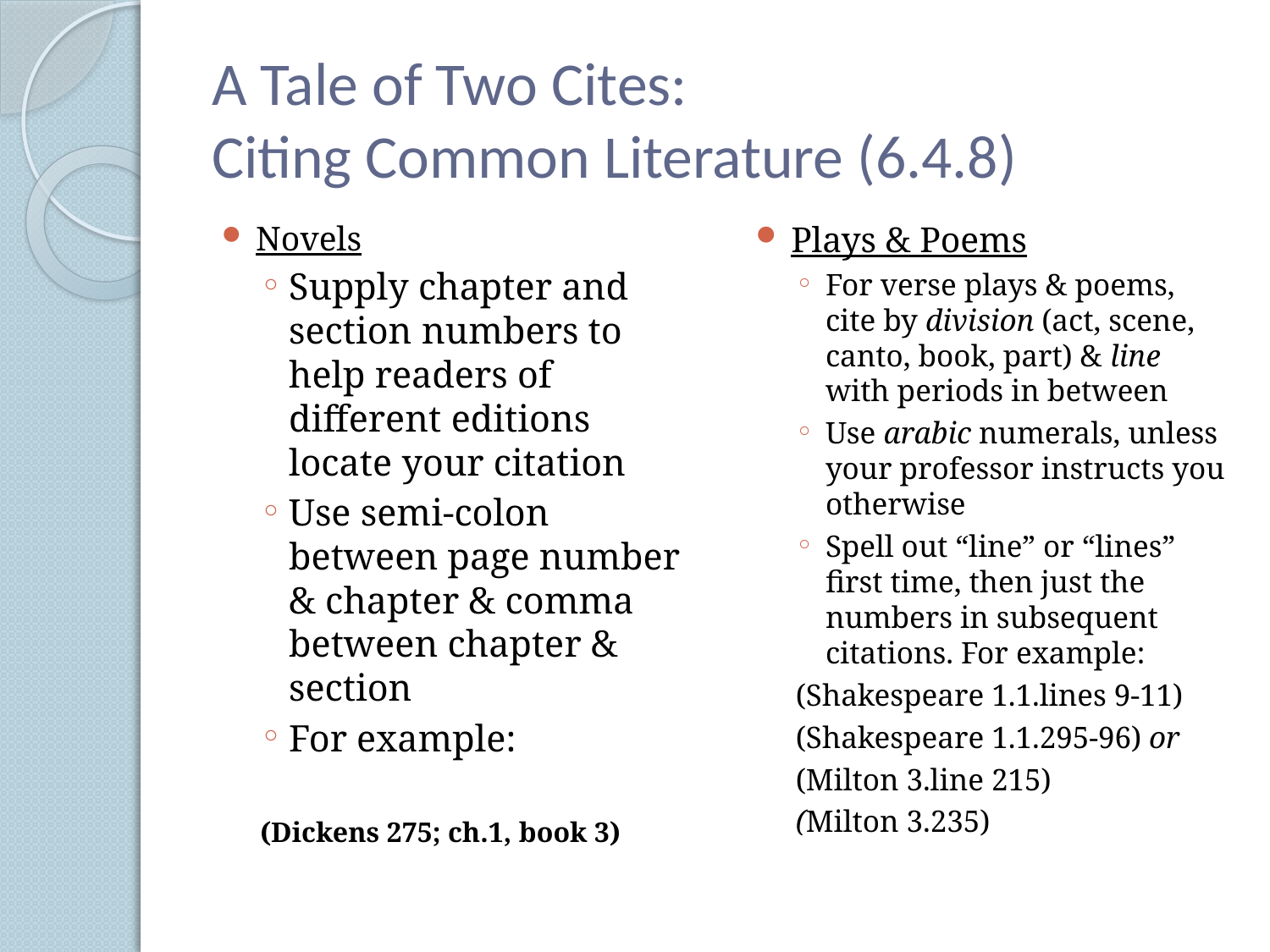

# A Tale of Two Cites: Citing Common Literature (6.4.8)
Novels
Supply chapter and section numbers to help readers of different editions locate your citation
Use semi-colon between page number & chapter & comma between chapter & section
For example:

(Dickens 275; ch.1, book 3)
Plays & Poems
For verse plays & poems, cite by division (act, scene, canto, book, part) & line with periods in between
Use arabic numerals, unless your professor instructs you otherwise
Spell out “line” or “lines” first time, then just the numbers in subsequent citations. For example:
(Shakespeare 1.1.lines 9-11)
(Shakespeare 1.1.295-96) or
(Milton 3.line 215)
(Milton 3.235)